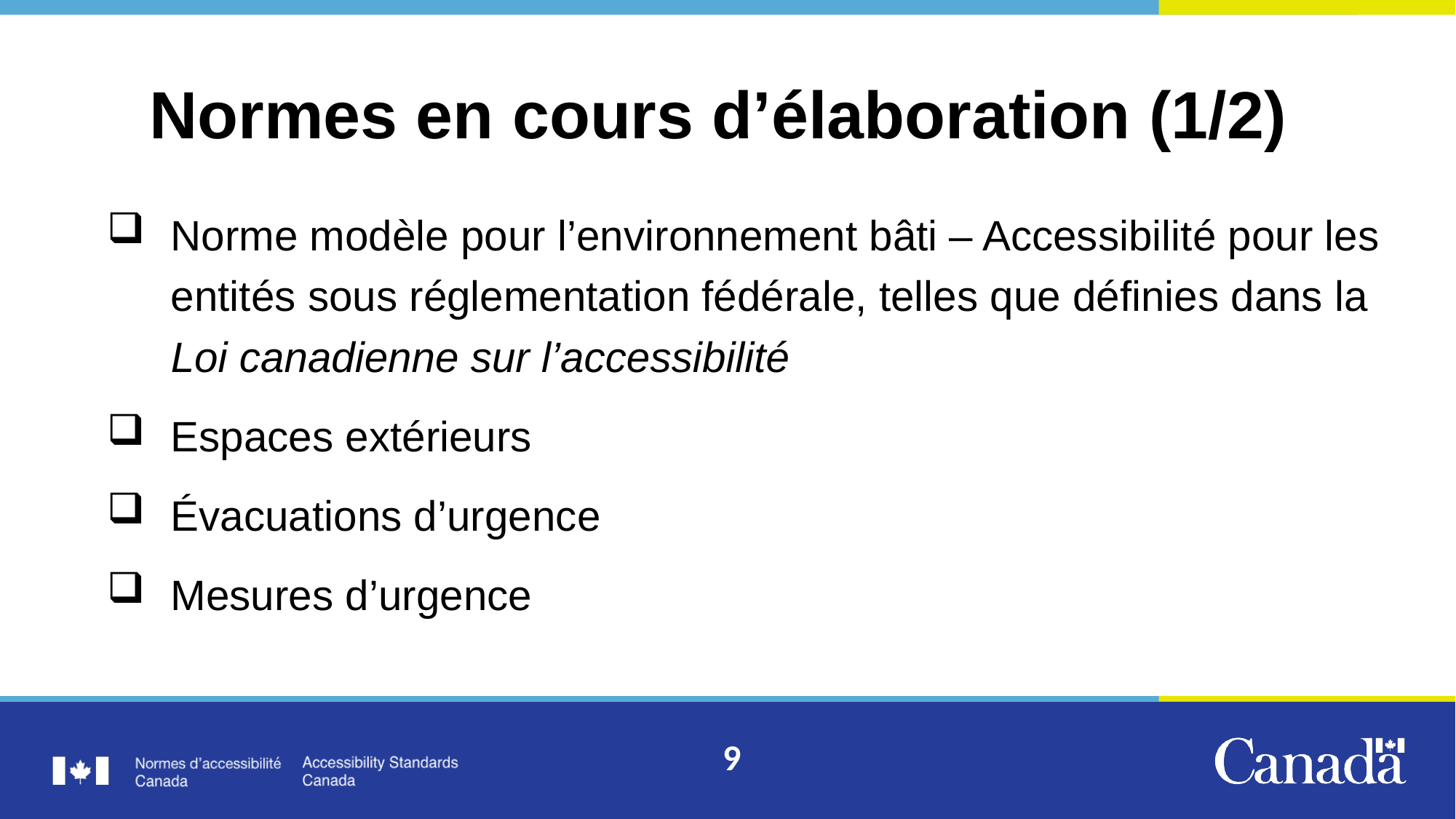

# Normes en cours d’élaboration (1/2)
Norme modèle pour l’environnement bâti – Accessibilité pour les entités sous réglementation fédérale, telles que définies dans la Loi canadienne sur l’accessibilité
Espaces extérieurs
Évacuations d’urgence
Mesures d’urgence
9